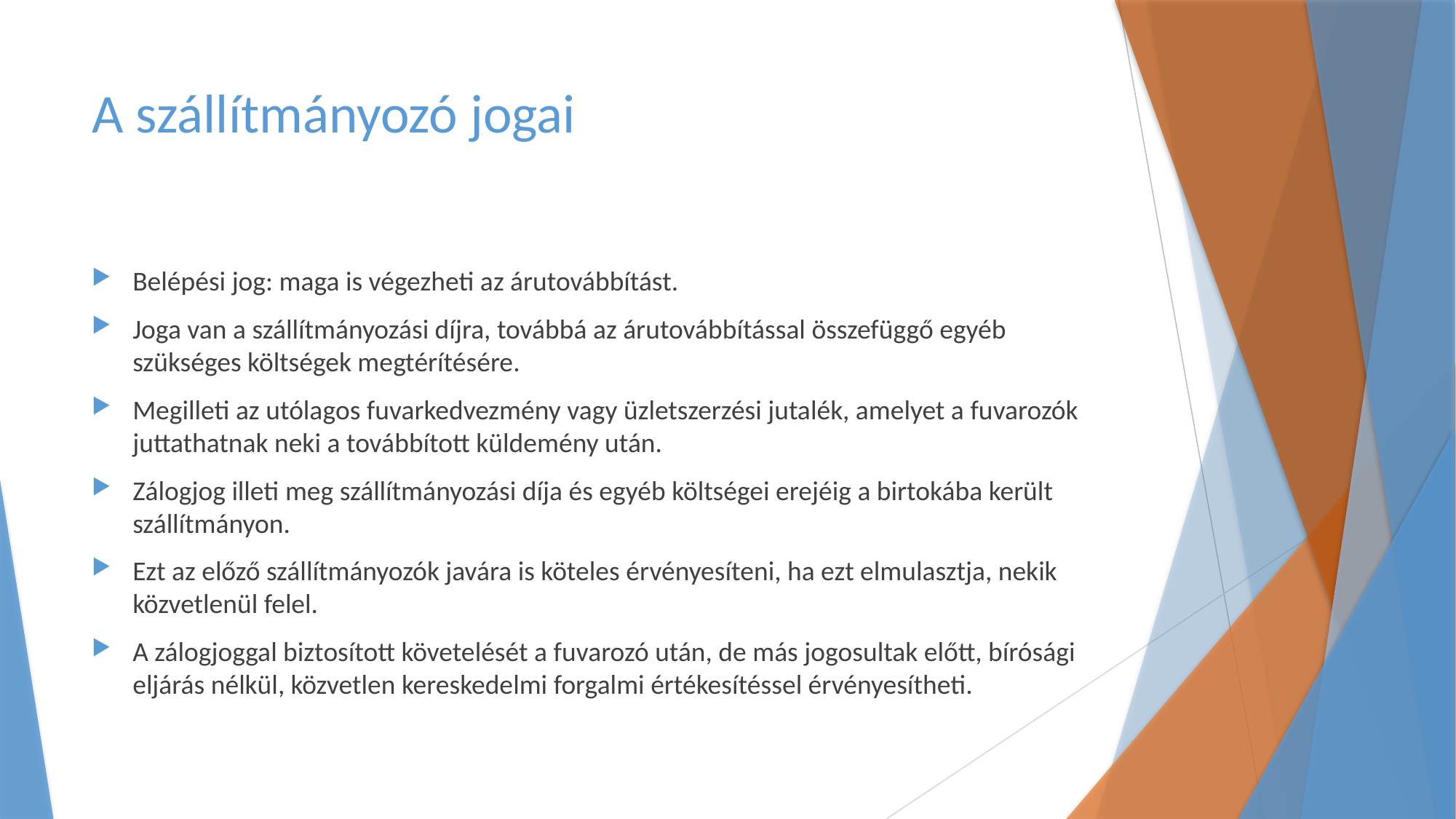

# A szállítmányozó jogai
Belépési jog: maga is végezheti az árutovábbítást.
Joga van a szállítmányozási díjra, továbbá az árutovábbítással összefüggő egyéb szükséges költségek megtérítésére.
Megilleti az utólagos fuvarkedvezmény vagy üzletszerzési jutalék, amelyet a fuvarozók juttathatnak neki a továbbított küldemény után.
Zálogjog illeti meg szállítmányozási díja és egyéb költségei erejéig a birtokába került szállítmányon.
Ezt az előző szállítmányozók javára is köteles érvényesíteni, ha ezt elmulasztja, nekik közvetlenül felel.
A zálogjoggal biztosított követelését a fuvarozó után, de más jogosultak előtt, bírósági eljárás nélkül, közvetlen kereskedelmi forgalmi értékesítéssel érvényesítheti.